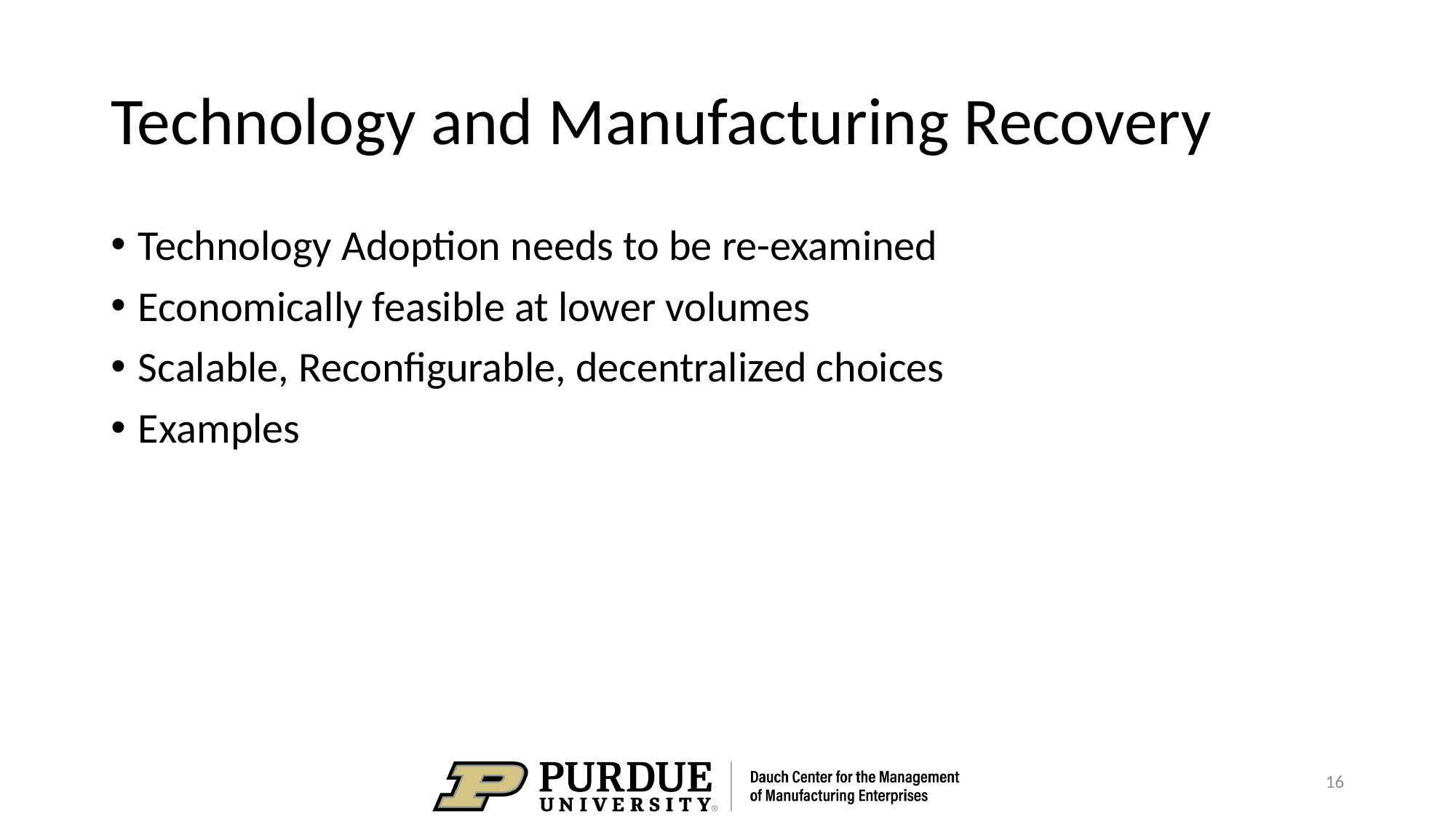

# Technology and Manufacturing Recovery
Technology Adoption needs to be re-examined
Economically feasible at lower volumes
Scalable, Reconfigurable, decentralized choices
Examples
16